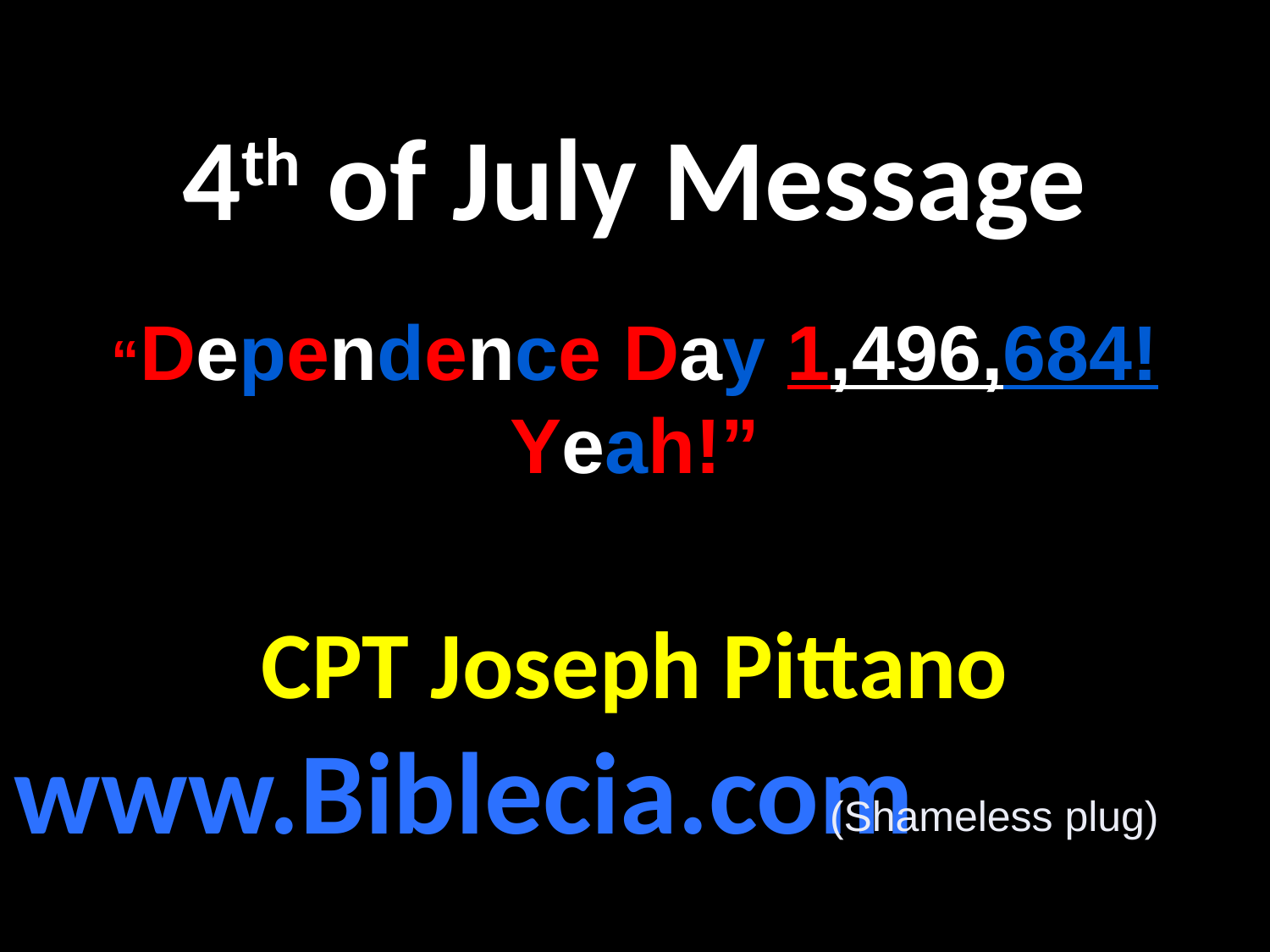

4th of July Message
“Dependence Day 1,496,684! Yeah!”
CPT Joseph Pittano
www.Biblecia.com
(Shameless plug)